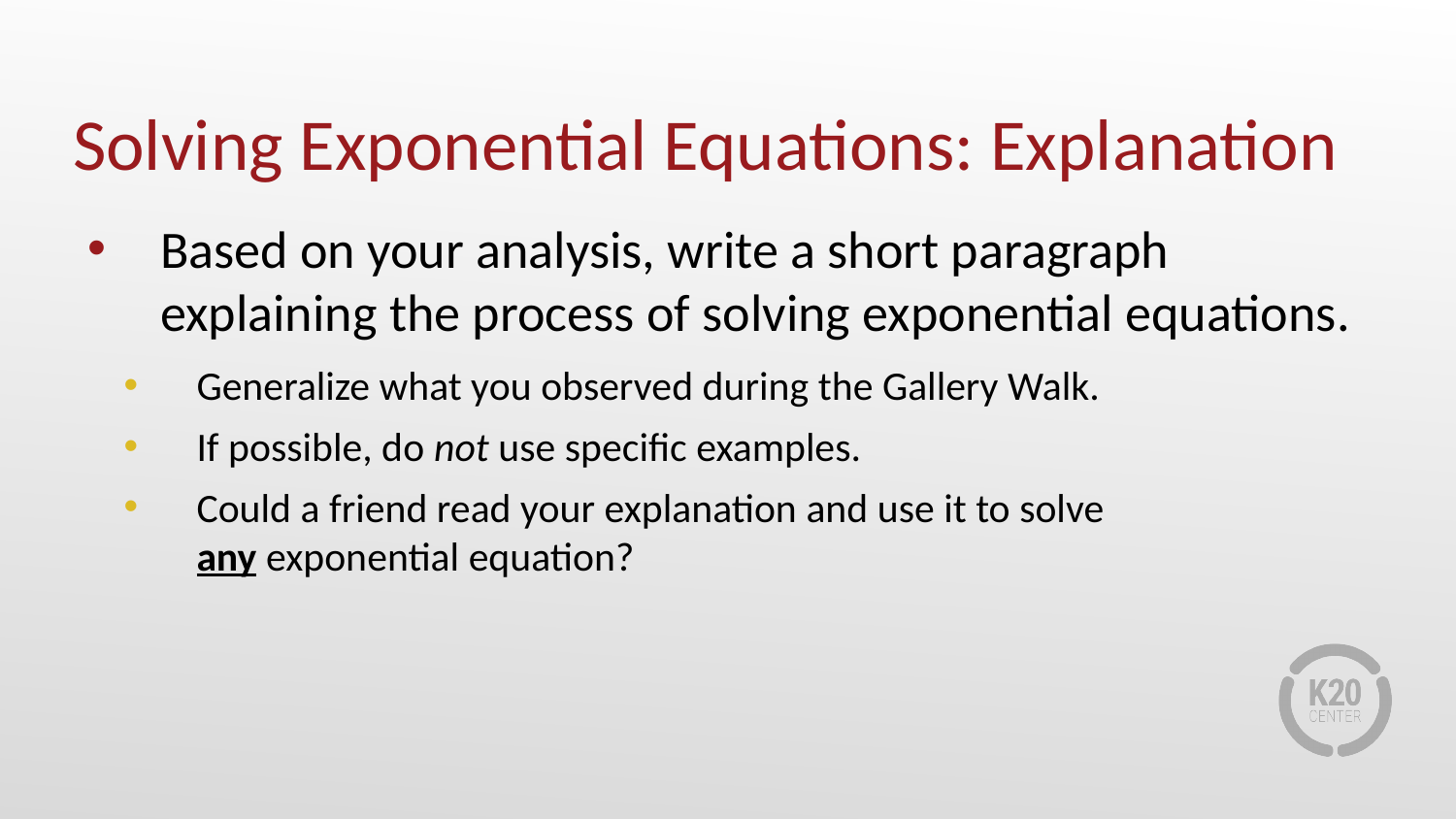

# Solving Exponential Equations: Explanation
Based on your analysis, write a short paragraph explaining the process of solving exponential equations.
Generalize what you observed during the Gallery Walk.
If possible, do not use specific examples.
Could a friend read your explanation and use it to solve
any exponential equation?